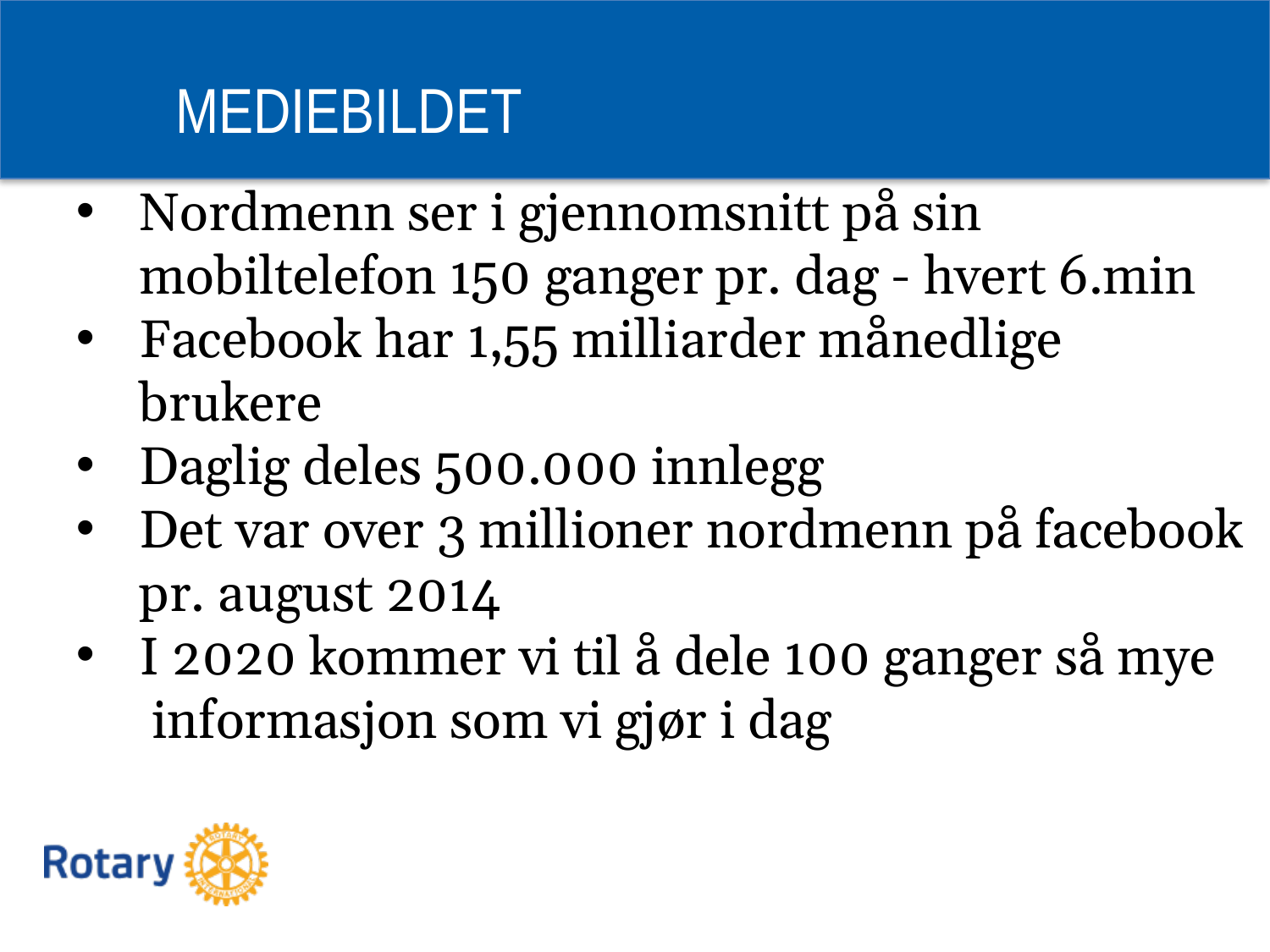

MEDIEBILDET
Nordmenn ser i gjennomsnitt på sin mobiltelefon 150 ganger pr. dag - hvert 6.min
Facebook har 1,55 milliarder månedlige brukere
Daglig deles 500.000 innlegg
Det var over 3 millioner nordmenn på facebook pr. august 2014
I 2020 kommer vi til å dele 100 ganger så mye
      informasjon som vi gjør i dag